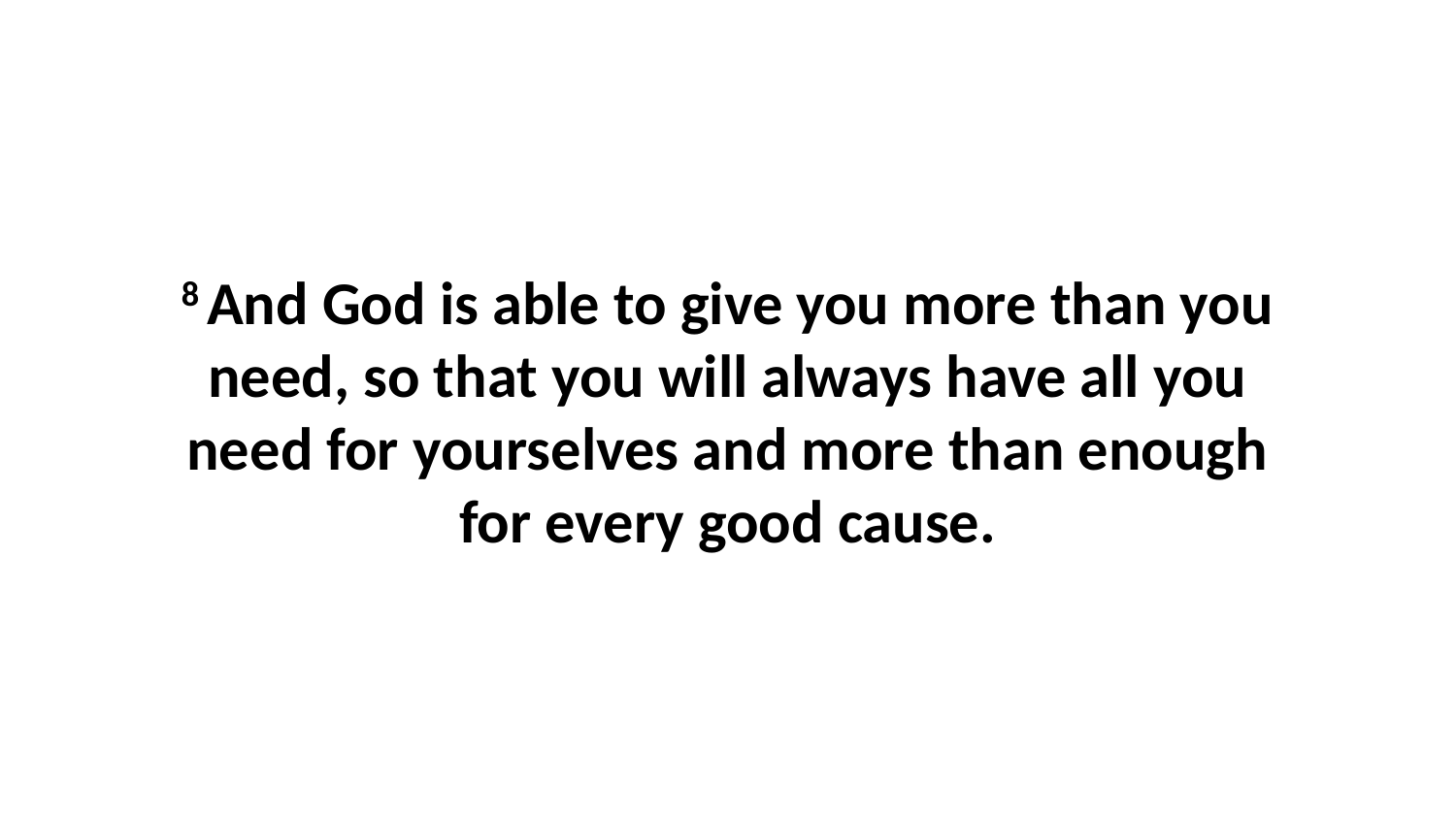

8 And God is able to give you more than you need, so that you will always have all you need for yourselves and more than enough for every good cause.